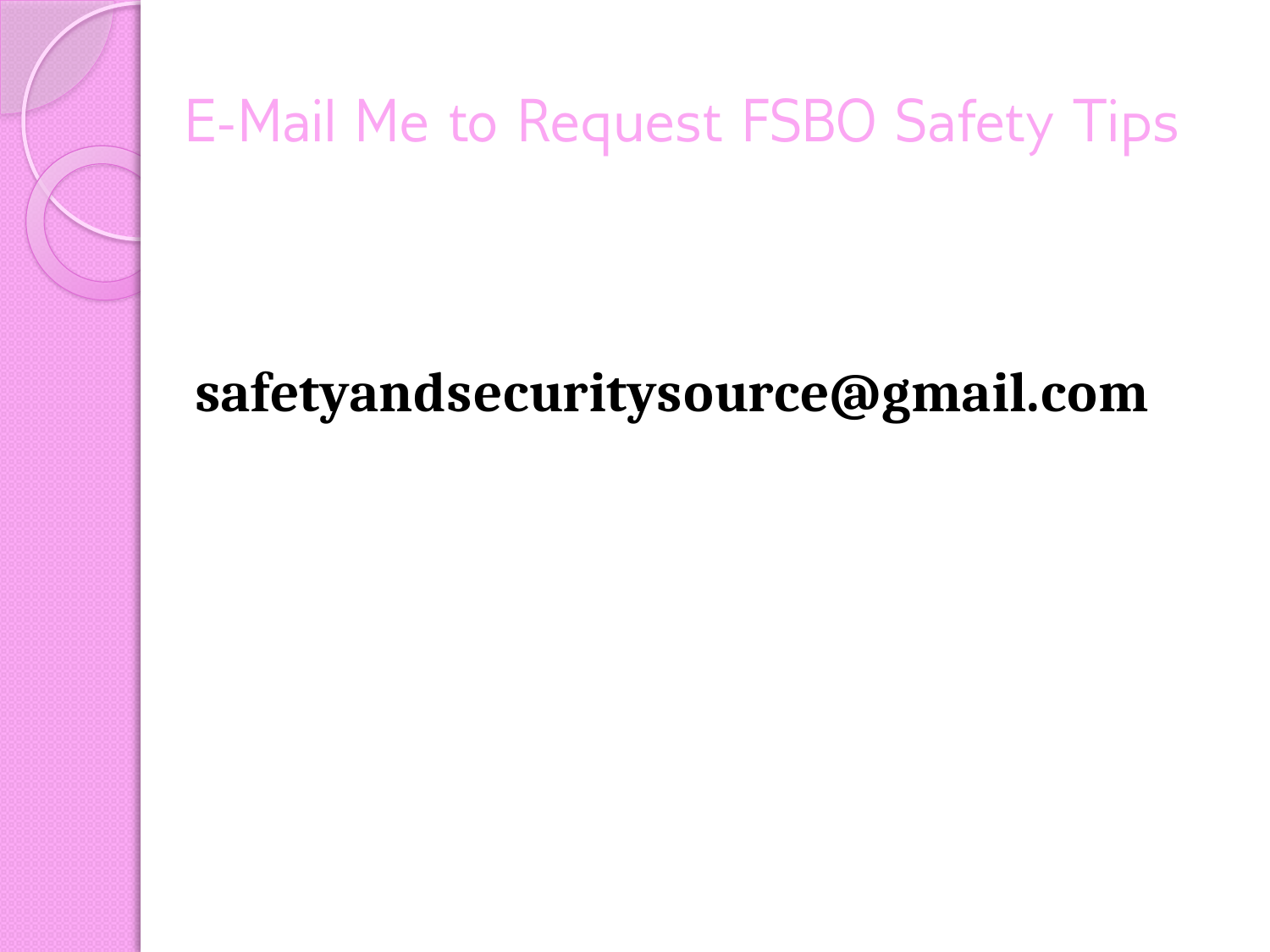

# E-Mail Me to Request FSBO Safety Tips
safetyandsecuritysource@gmail.com